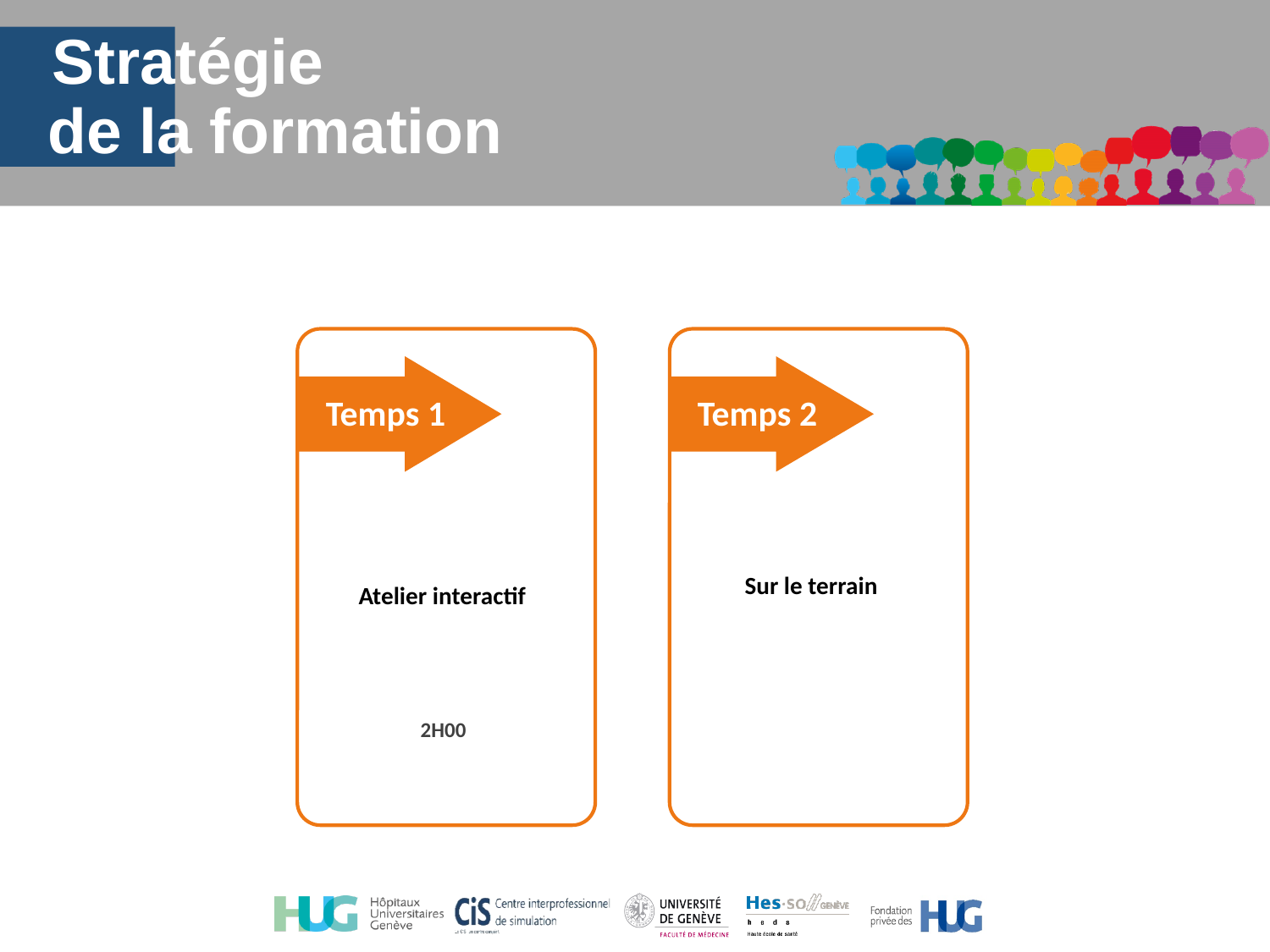

Stratégie
  de la formation

Temps 1
Temps 2
Sur le terrain

Atelier interactif

2H00